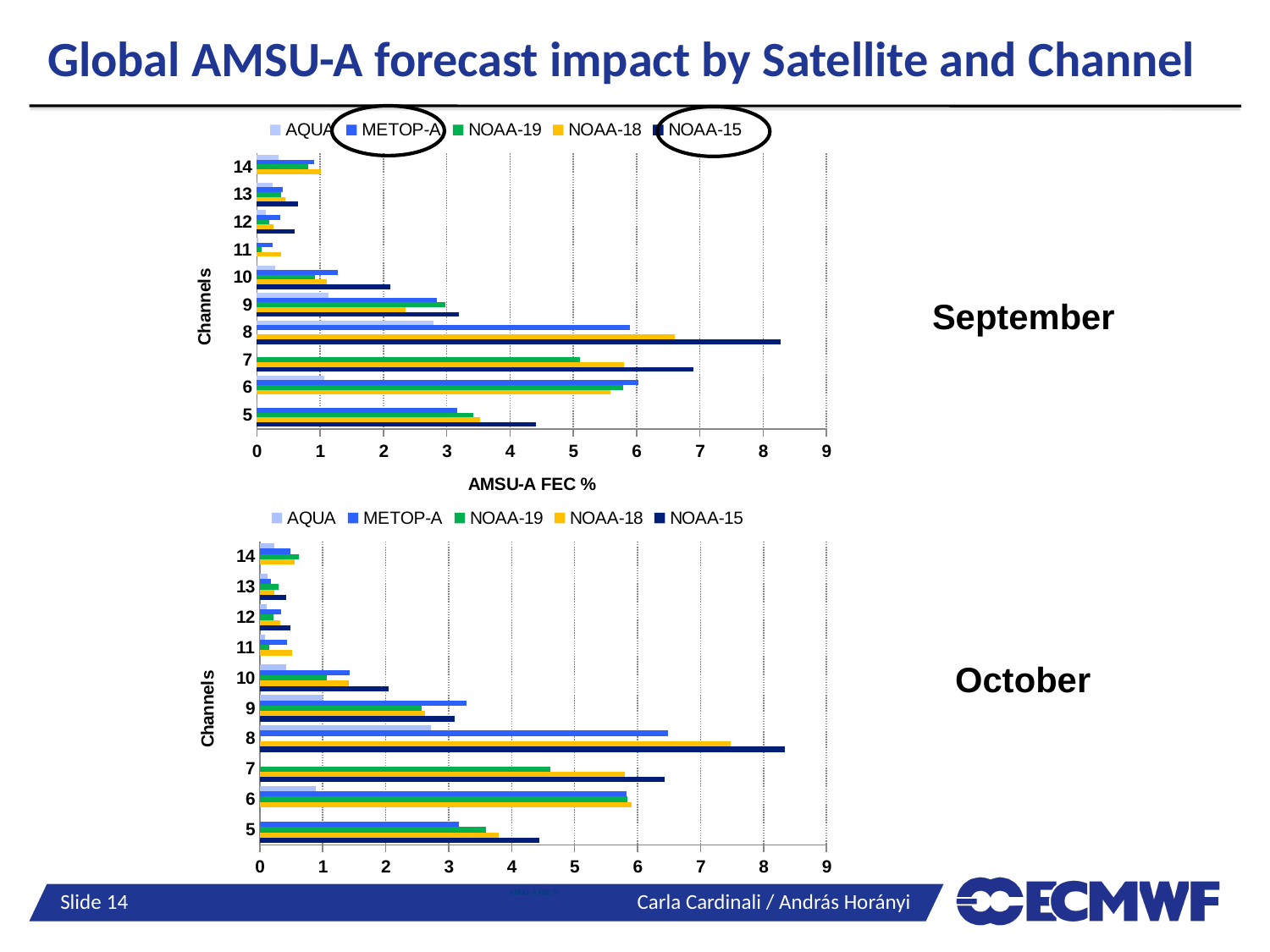

# Global AMSU-A forecast impact by Satellite and Channel

### Chart

| Category |  |  |  |  |  |
|---|---|---|---|---|---|
| 5 | 4.416290938118618 | 3.526680186609826 | 3.4166944518291187 | 3.1706353961576617 | 0.0 |
| 6 | 0.0 | 5.5820868153237795 | 5.784629374035471 | 6.028191072053168 | 1.0600191542710284 |
| 7 | 6.901689324596085 | 5.799822297145431 | 5.1027933606750695 | 0.0 | 0.0 |
| 8 | 8.277527802069153 | 6.6020605925902975 | 0.0 | 5.889362211032659 | 2.7843784748552336 |
| 9 | 3.1891958474886812 | 2.3479496861003115 | 2.9720739474773015 | 2.840415228182549 | 1.1327453328377721 |
| 10 | 2.113570996889873 | 1.105889574175658 | 0.9123053098939544 | 1.2766485951151958 | 0.29355666266255476 |
| 11 | 0.0 | 0.38313960696244276 | 0.08051149582177085 | 0.25297101492120994 | 0.018326174639822355 |
| 12 | 0.6021548451312335 | 0.2548978211773668 | 0.1887807952527064 | 0.3680598379006114 | 0.13753157376451017 |
| 13 | 0.6449334501996858 | 0.44500459062785896 | 0.37730340802940265 | 0.4150219553118332 | 0.2439091287570195 |
| 14 | 0.0 | 1.0067714091722257 | 0.8119328880471857 | 0.9033629526538441 | 0.33817441944283716 |

September

### Chart

| Category |  |  |  |  |  |
|---|---|---|---|---|---|
| 5 | 4.4341309445171575 | 3.7986737032564157 | 3.58741172448356 | 3.1650199321935357 | 0.0 |
| 6 | 0.0 | 5.911613029767699 | 5.8410618778989765 | 5.830172464617019 | 0.8910046185566858 |
| 7 | 6.433274312902952 | 5.792674337515787 | 4.6105263904571165 | 0.0 | 0.0 |
| 8 | 8.336579468157643 | 7.478130999926188 | 0.0 | 6.478924861408836 | 2.721016611131607 |
| 9 | 3.0993321271385588 | 2.617280269239698 | 2.5651168176908445 | 3.288602811151643 | 0.9967418420410395 |
| 10 | 2.0414513070073124 | 1.409870355587437 | 1.0593045243412624 | 1.4262136768889409 | 0.42356956874577506 |
| 11 | 0.0 | 0.5132378393075263 | 0.15459654364100123 | 0.4261559926102559 | 0.07655045069021381 |
| 12 | 0.4793918230058962 | 0.3177587342329363 | 0.21672257870407516 | 0.34161874532946507 | 0.10716761960604315 |
| 13 | 0.4140687271375029 | 0.23425204135092864 | 0.29532911925809796 | 0.177208513209131 | 0.11600930791379448 |
| 14 | 0.0 | 0.5582041398440907 | 0.62103449861153 | 0.48824354918116764 | 0.22474618080889602 |
October